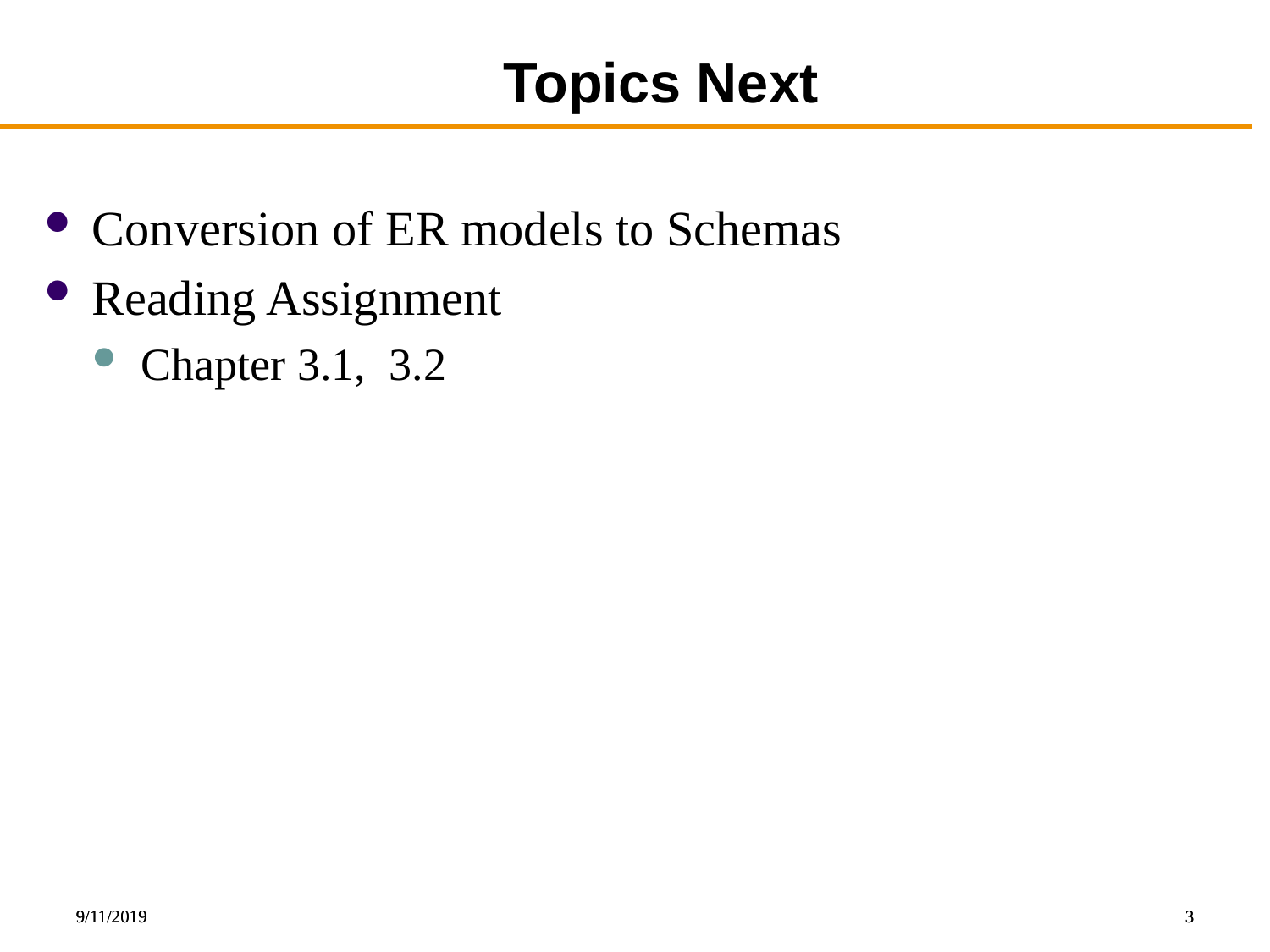

# Topics Next
Conversion of ER models to Schemas
Reading Assignment
Chapter 3.1,  3.2
9/11/2019
9/11/2019
3
3